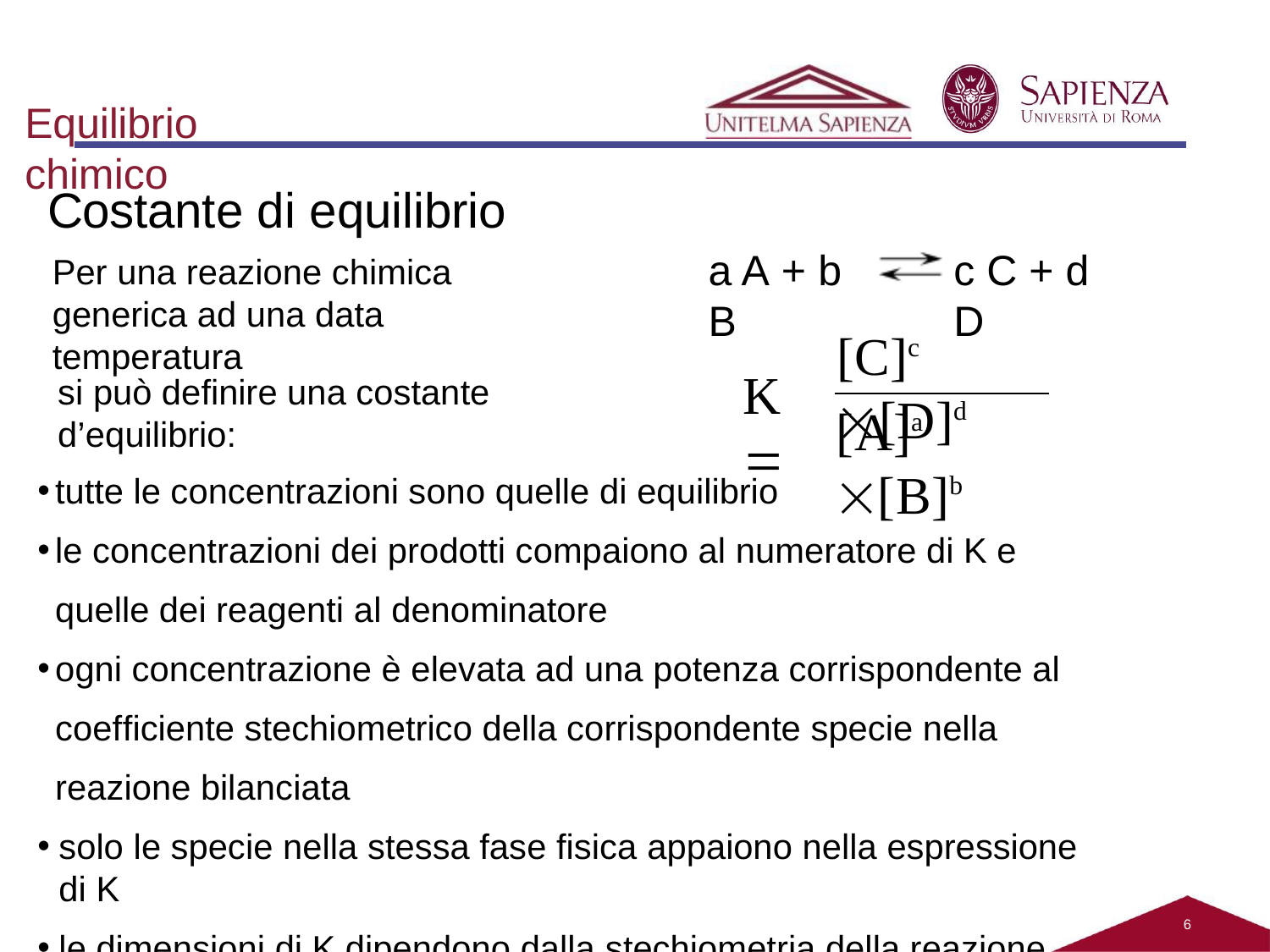

Equilibrio chimico
Costante di equilibrio
Per una reazione chimica generica ad una data temperatura
a A + b B
c C + d D

[C]c ×[D]d
K =
si può definire una costante d’equilibrio:

[A]a  ×[B]b
tutte le concentrazioni sono quelle di equilibrio
le concentrazioni dei prodotti compaiono al numeratore di K e quelle dei reagenti al denominatore
ogni concentrazione è elevata ad una potenza corrispondente al coefficiente stechiometrico della corrispondente specie nella reazione bilanciata
solo le specie nella stessa fase fisica appaiono nella espressione di K
le dimensioni di K dipendono dalla stechiometria della reazione
6